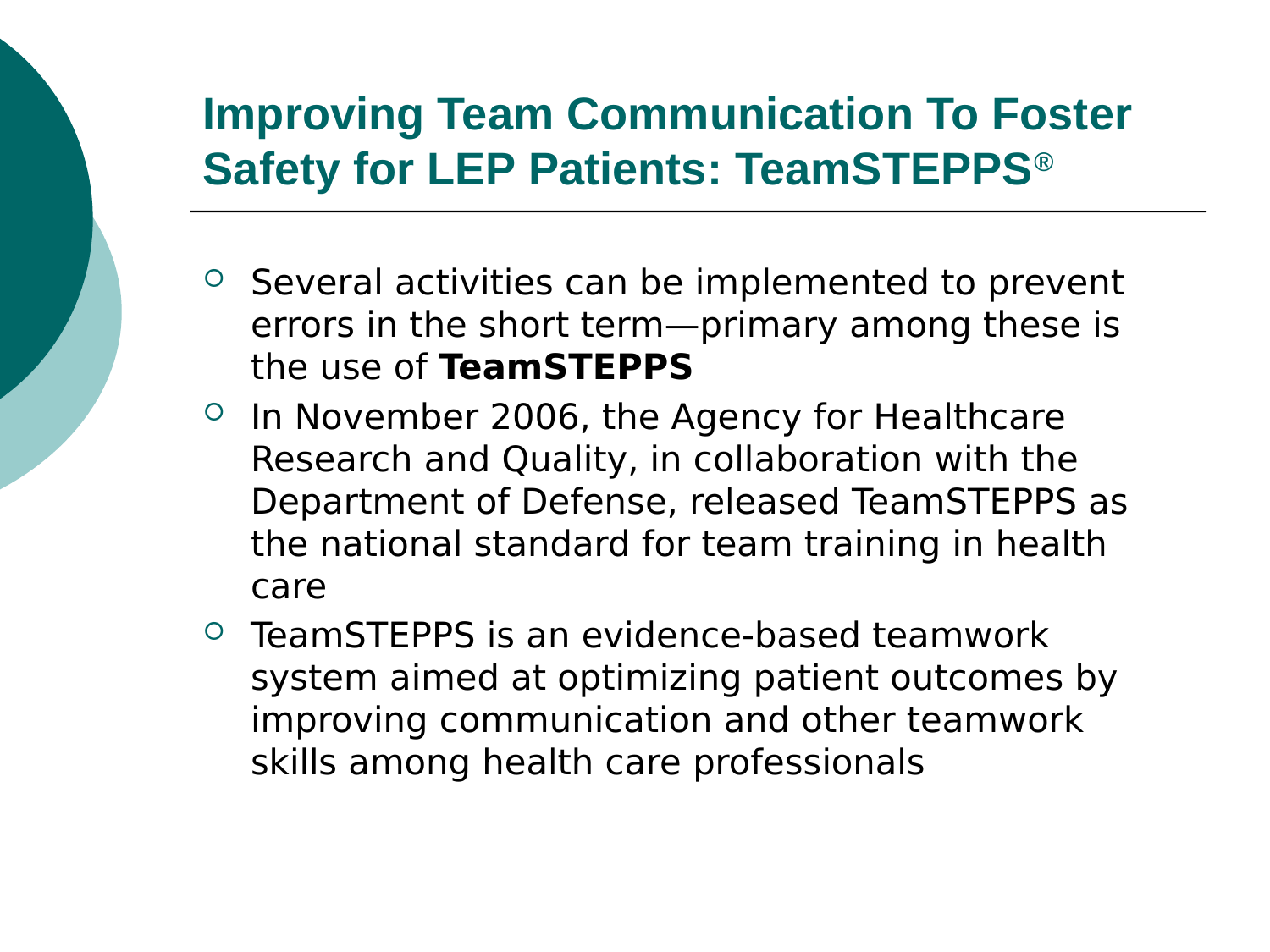

# Improving Team Communication To Foster Safety for LEP Patients: TeamSTEPPS®
Several activities can be implemented to prevent errors in the short term—primary among these is the use of TeamSTEPPS
In November 2006, the Agency for Healthcare Research and Quality, in collaboration with the Department of Defense, released TeamSTEPPS as the national standard for team training in health care
TeamSTEPPS is an evidence-based teamwork system aimed at optimizing patient outcomes by improving communication and other teamwork skills among health care professionals